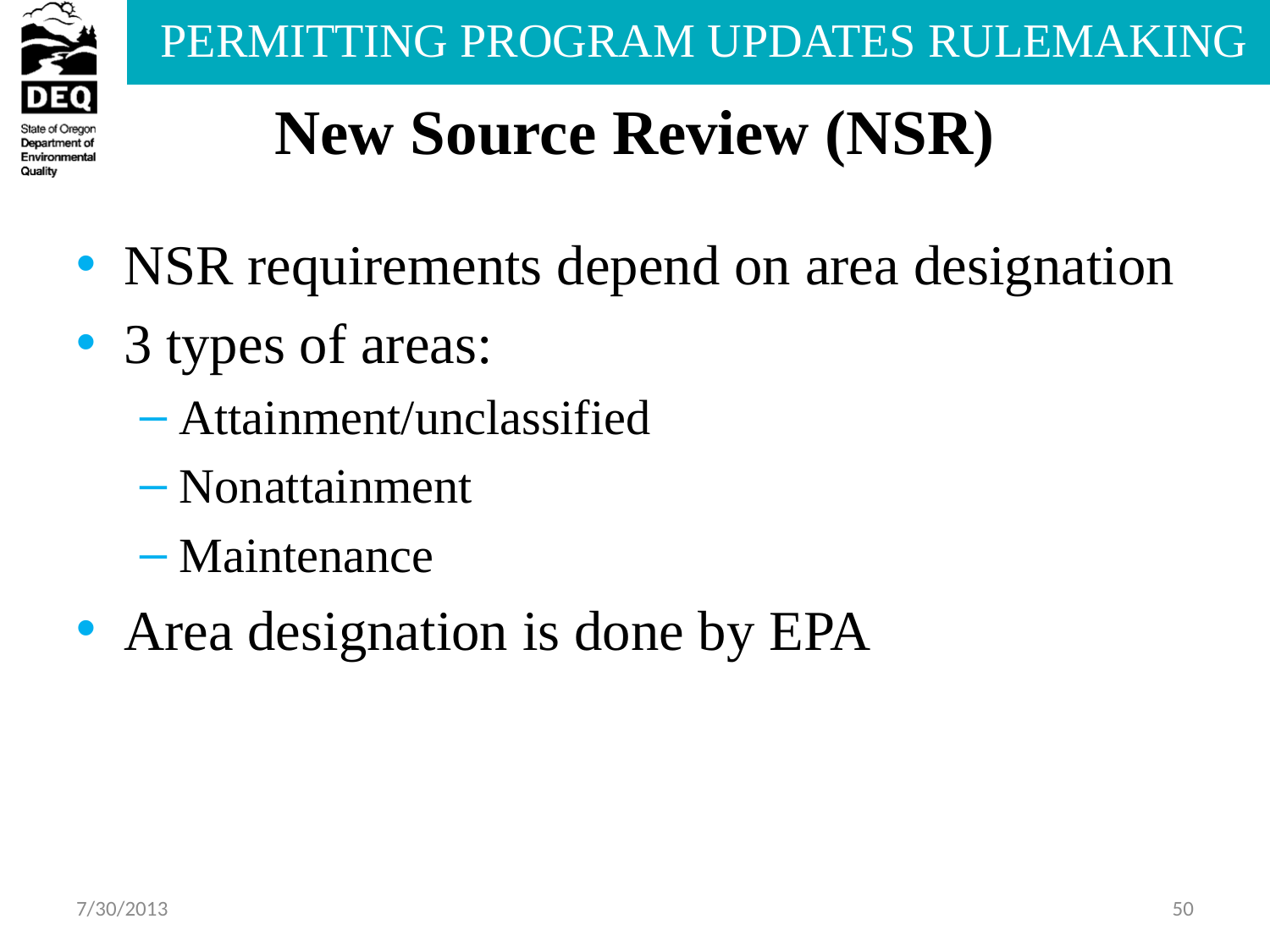

# New Source Review (NSR)
NSR requirements depend on area designation
3 types of areas:
Attainment/unclassified
Nonattainment
Maintenance
Area designation is done by EPA
7/30/2013
50